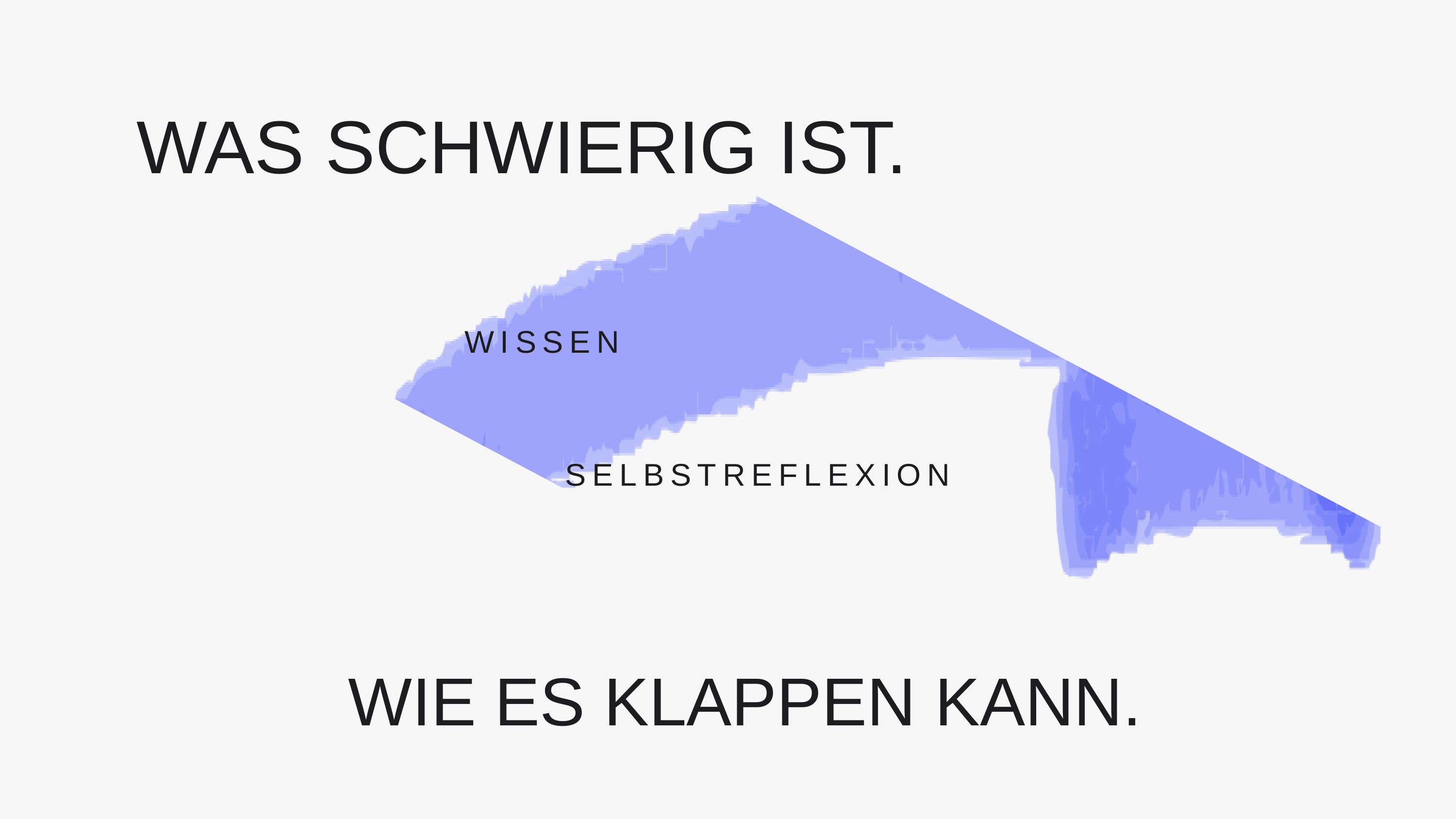

WAS SCHWIERIG IST.

WISSEN
SELBSTREFLEXION
WIE ES KLAPPEN KANN.